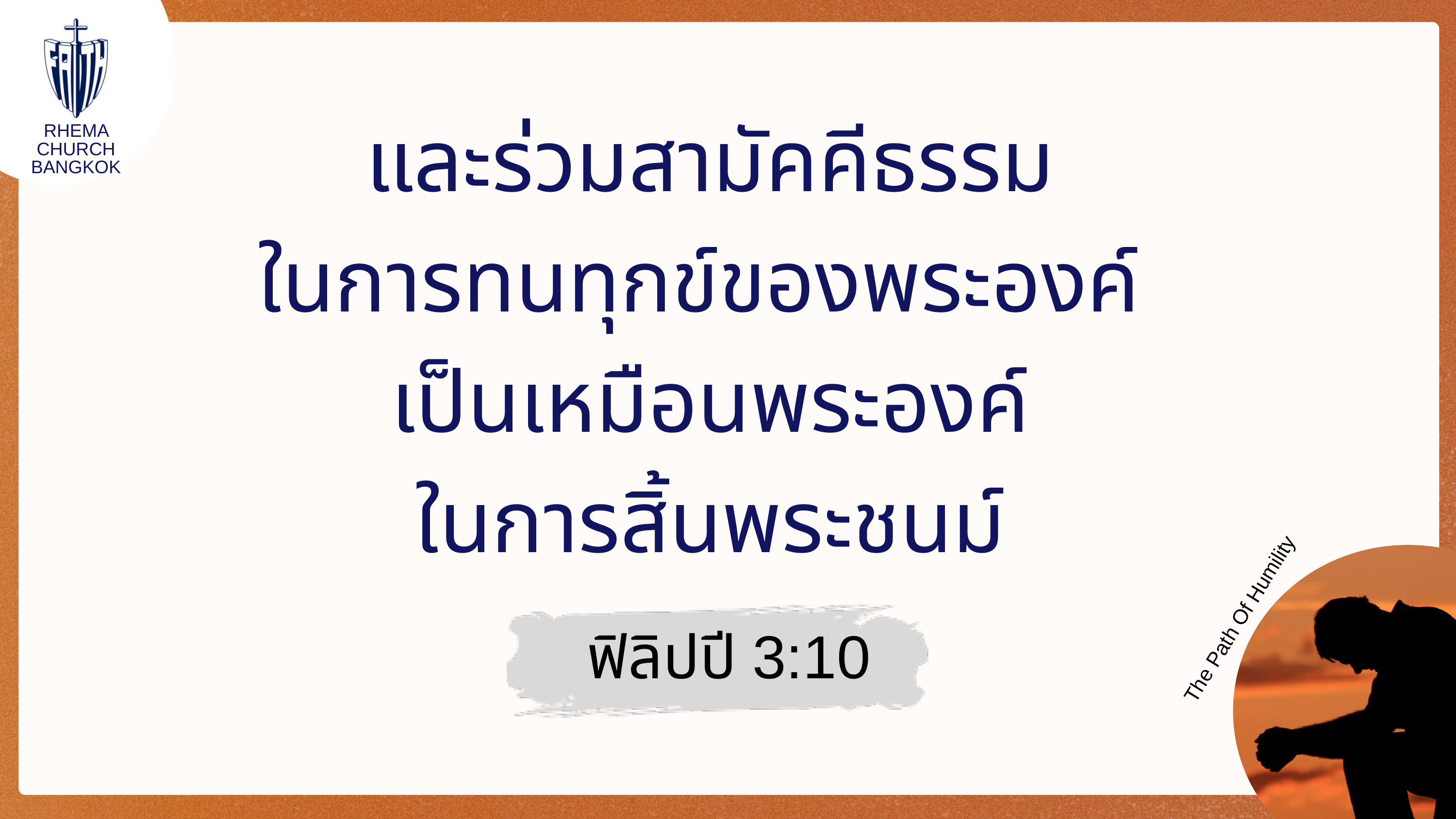

RHEMA CHURCH
BANGKOK

และร่วมสามัคคีธรรม
ในการทนทุกข์ของพระองค์
เป็นเหมือนพระองค์
ในการสิ้นพระชนม์

The Path Of Humility

ฟิลิปปี 3:10